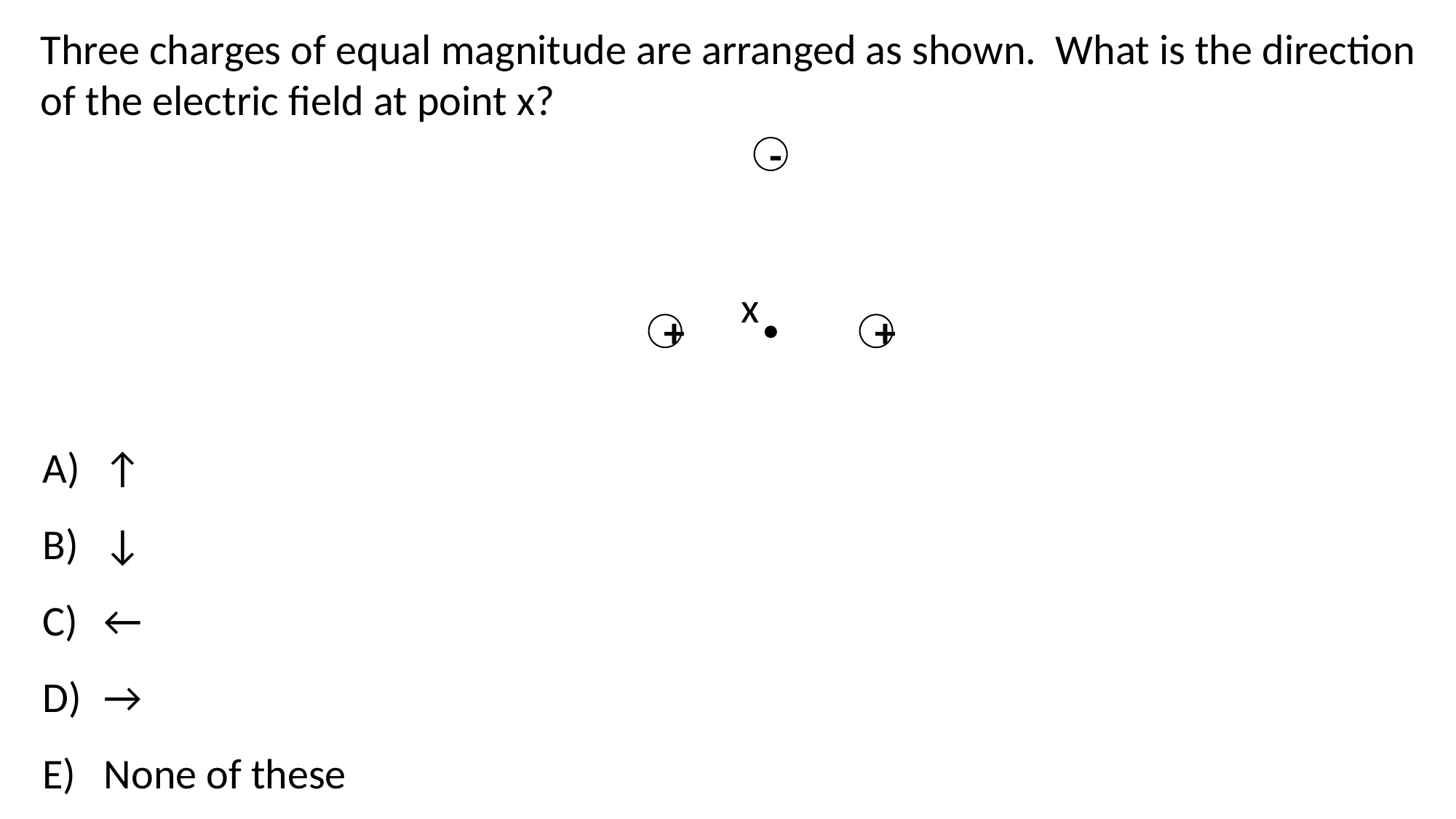

Three charges of equal magnitude are arranged as shown.  What is the direction of the electric field at point x?
-
x
+
+

↑
↓
←
→
None of these